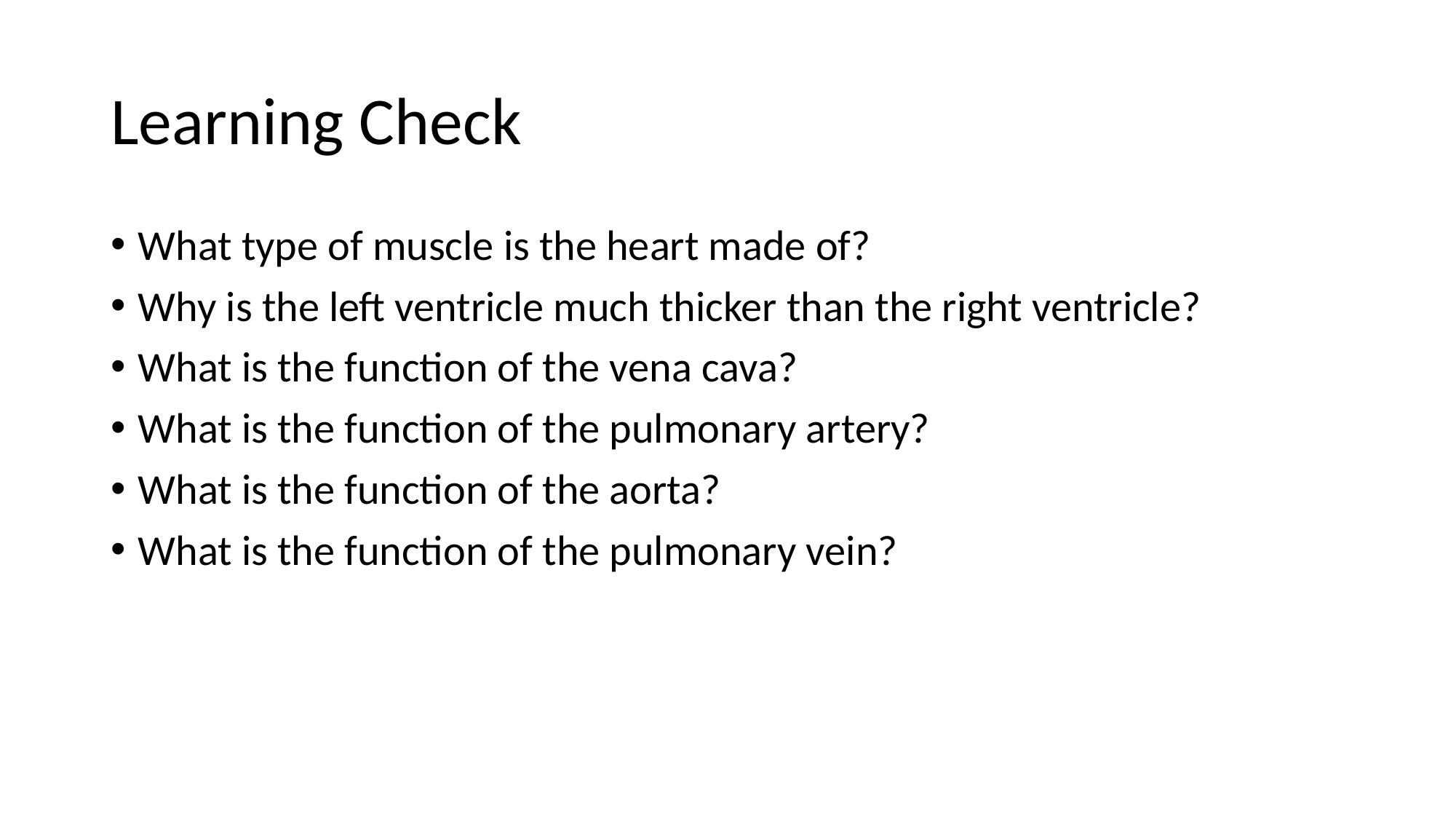

# Learning Check
What type of muscle is the heart made of?
Why is the left ventricle much thicker than the right ventricle?
What is the function of the vena cava?
What is the function of the pulmonary artery?
What is the function of the aorta?
What is the function of the pulmonary vein?